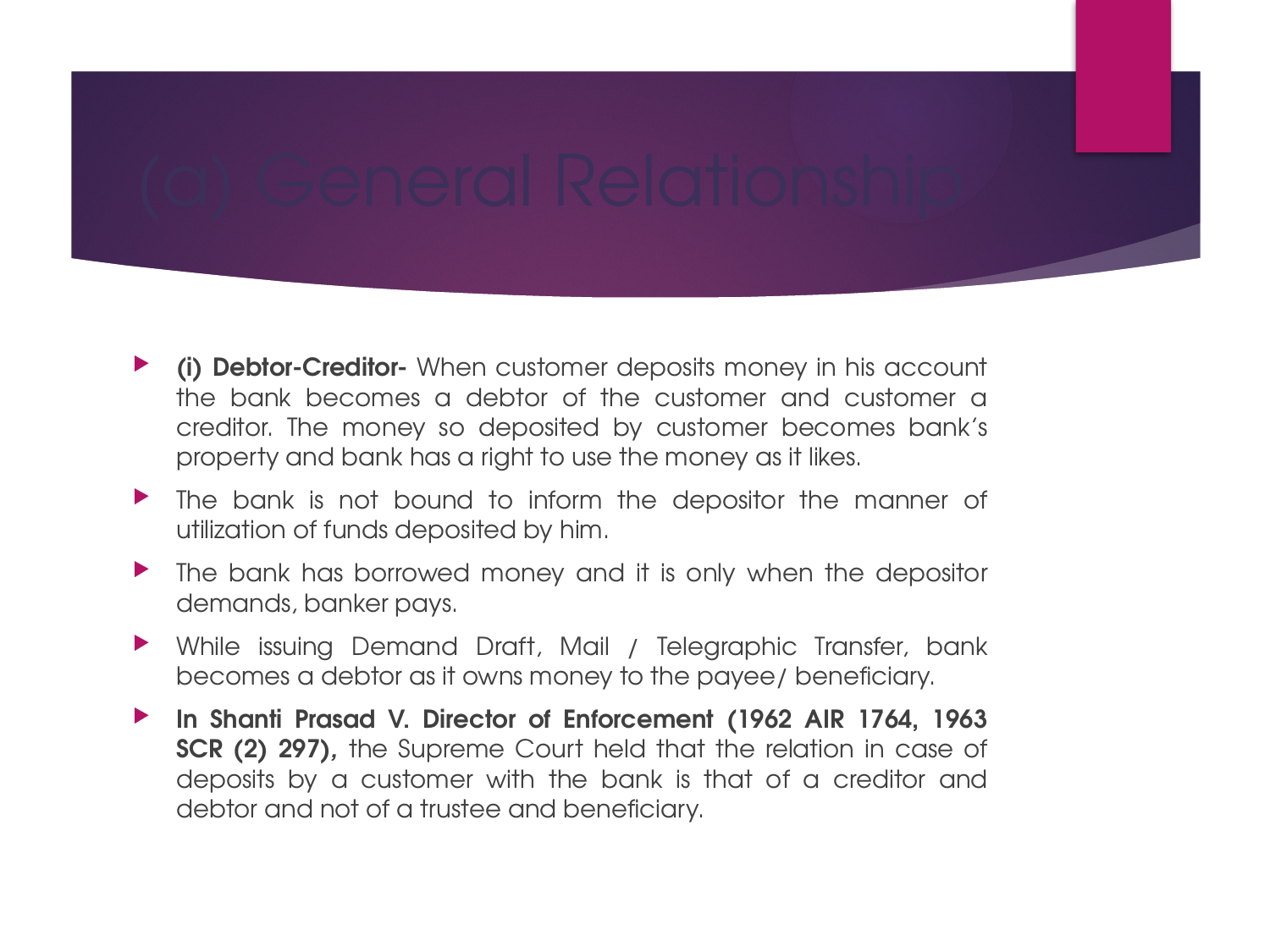

# (a) General Relationship
(i) Debtor-Creditor- When customer deposits money in his account the bank becomes a debtor of the customer and customer a creditor. The money so deposited by customer becomes bank’s property and bank has a right to use the money as it likes.
The bank is not bound to inform the depositor the manner of utilization of funds deposited by him.
The bank has borrowed money and it is only when the depositor demands, banker pays.
While issuing Demand Draft, Mail / Telegraphic Transfer, bank becomes a debtor as it owns money to the payee/ beneficiary.
In Shanti Prasad V. Director of Enforcement (1962 AIR 1764, 1963 SCR (2) 297), the Supreme Court held that the relation in case of deposits by a customer with the bank is that of a creditor and debtor and not of a trustee and beneficiary.